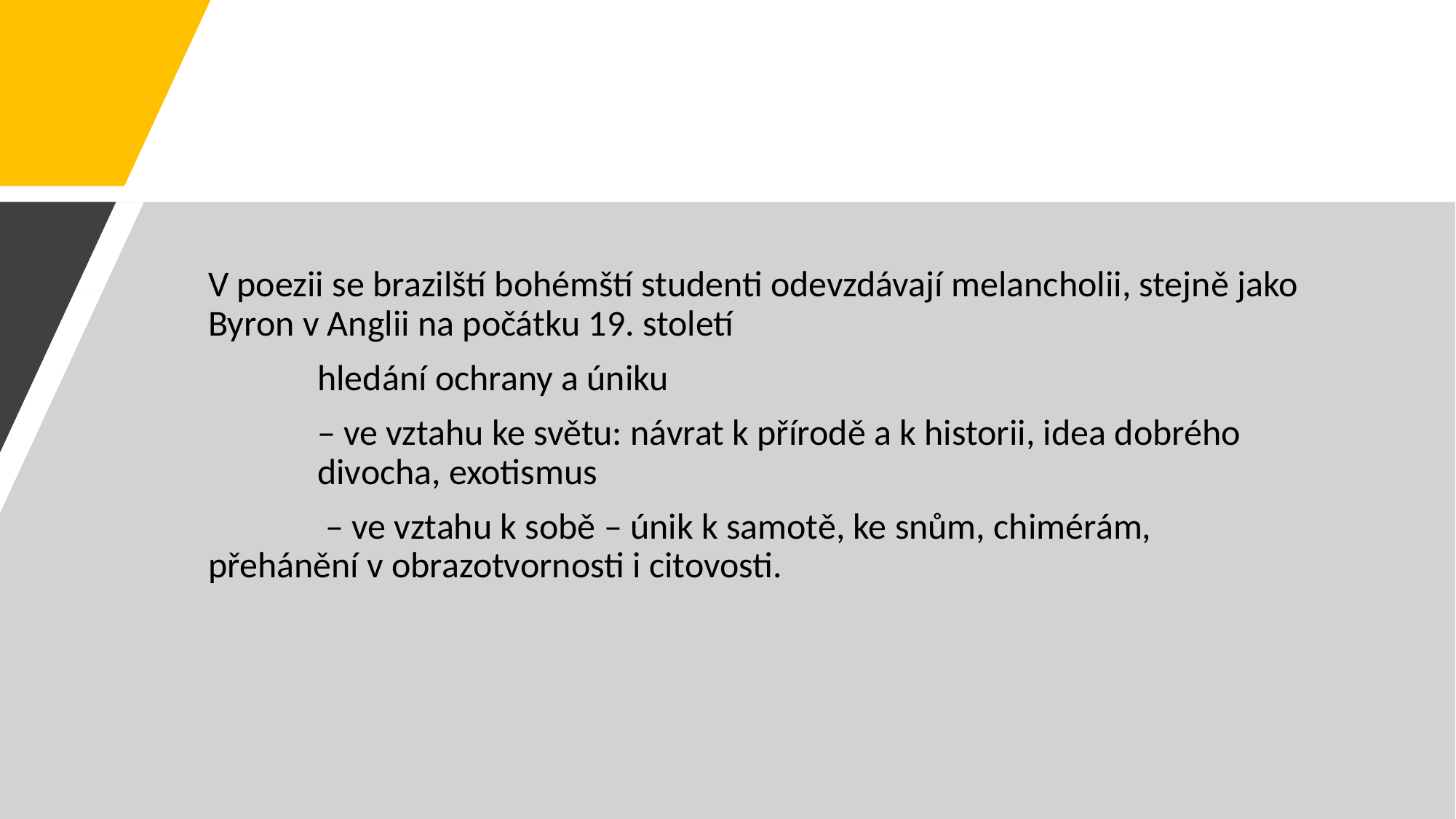

#

V poezii se brazilští bohémští studenti odevzdávají melancholii, stejně jako Byron v Anglii na počátku 19. století
	hledání ochrany a úniku
	– ve vztahu ke světu: návrat k přírodě a k historii, idea dobrého 		divocha, exotismus
	 – ve vztahu k sobě – únik k samotě, ke snům, chimérám, 	přehánění v obrazotvornosti i citovosti.